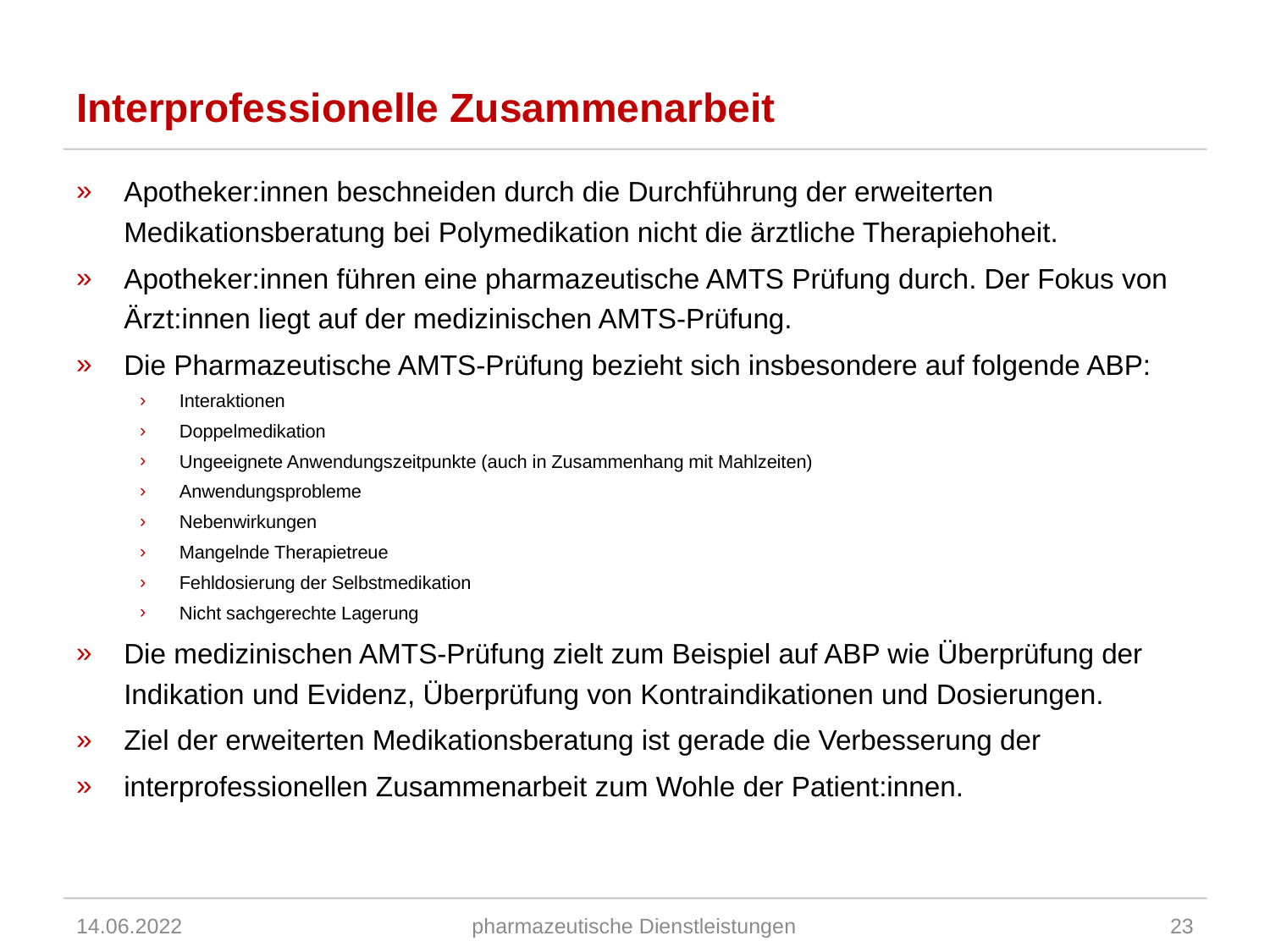

# Interprofessionelle Zusammenarbeit
Apotheker:innen beschneiden durch die Durchführung der erweiterten Medikationsberatung bei Polymedikation nicht die ärztliche Therapiehoheit.
Apotheker:innen führen eine pharmazeutische AMTS Prüfung durch. Der Fokus von Ärzt:innen liegt auf der medizinischen AMTS-Prüfung.
Die Pharmazeutische AMTS-Prüfung bezieht sich insbesondere auf folgende ABP:
Interaktionen
Doppelmedikation
Ungeeignete Anwendungszeitpunkte (auch in Zusammenhang mit Mahlzeiten)
Anwendungsprobleme
Nebenwirkungen
Mangelnde Therapietreue
Fehldosierung der Selbstmedikation
Nicht sachgerechte Lagerung
Die medizinischen AMTS-Prüfung zielt zum Beispiel auf ABP wie Überprüfung der Indikation und Evidenz, Überprüfung von Kontraindikationen und Dosierungen.
Ziel der erweiterten Medikationsberatung ist gerade die Verbesserung der
interprofessionellen Zusammenarbeit zum Wohle der Patient:innen.
14.06.2022
pharmazeutische Dienstleistungen
23